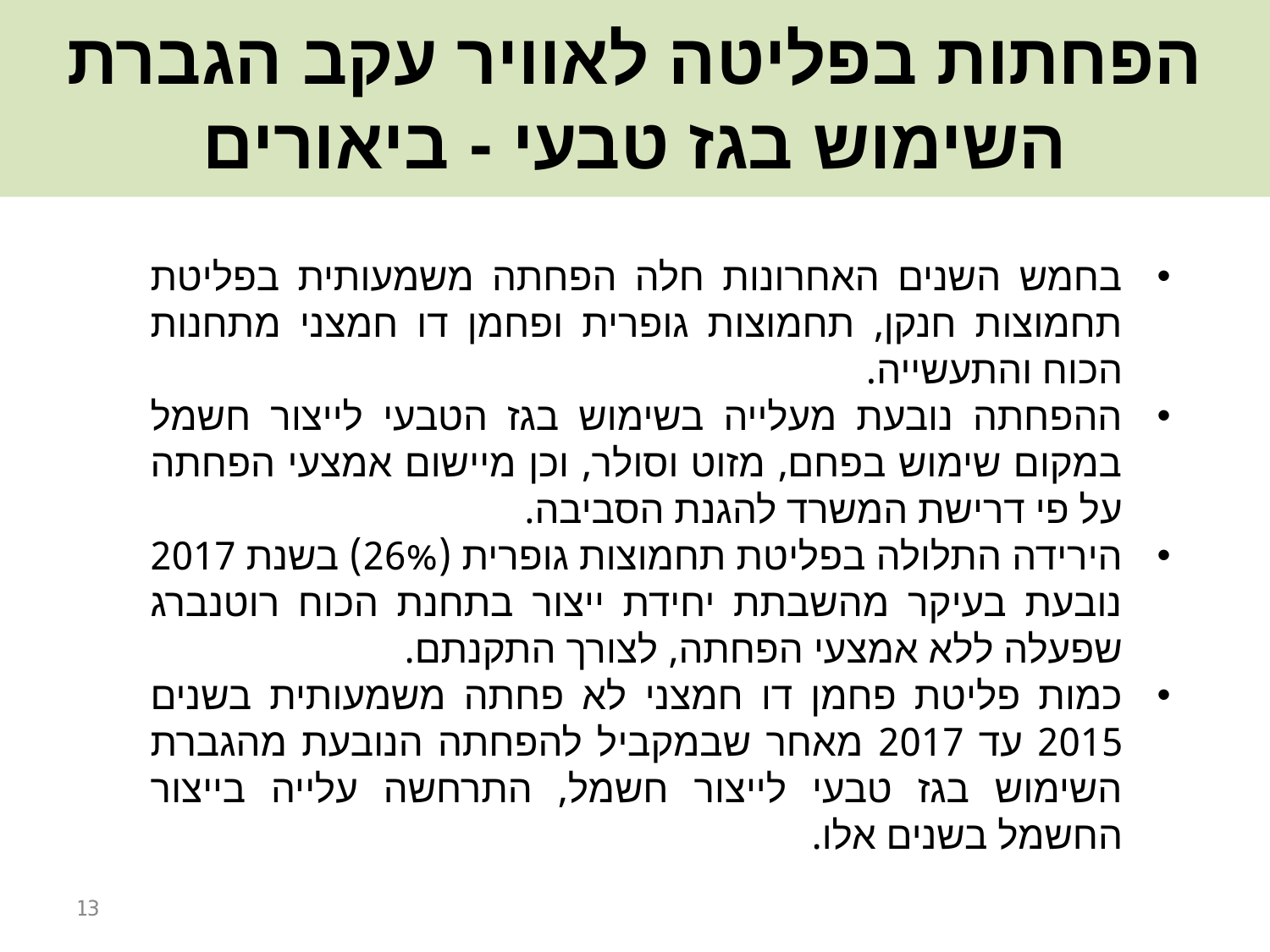

# הפחתות בפליטה לאוויר עקב הגברת השימוש בגז טבעי - ביאורים
בחמש השנים האחרונות חלה הפחתה משמעותית בפליטת תחמוצות חנקן, תחמוצות גופרית ופחמן דו חמצני מתחנות הכוח והתעשייה.
ההפחתה נובעת מעלייה בשימוש בגז הטבעי לייצור חשמל במקום שימוש בפחם, מזוט וסולר, וכן מיישום אמצעי הפחתה על פי דרישת המשרד להגנת הסביבה.
הירידה התלולה בפליטת תחמוצות גופרית (26%) בשנת 2017 נובעת בעיקר מהשבתת יחידת ייצור בתחנת הכוח רוטנברג שפעלה ללא אמצעי הפחתה, לצורך התקנתם.
כמות פליטת פחמן דו חמצני לא פחתה משמעותית בשנים 2015 עד 2017 מאחר שבמקביל להפחתה הנובעת מהגברת השימוש בגז טבעי לייצור חשמל, התרחשה עלייה בייצור החשמל בשנים אלו.
13